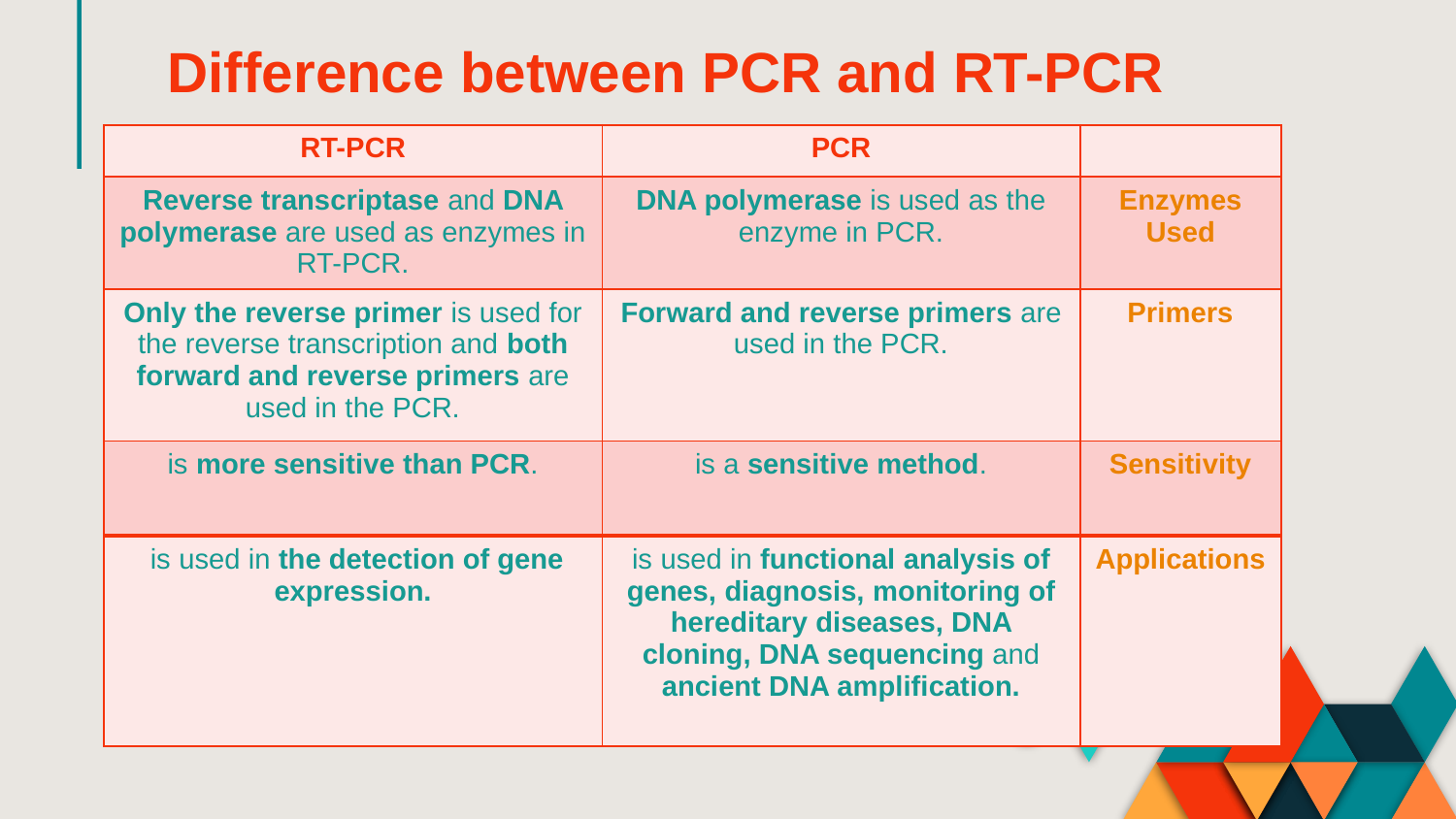

Difference between PCR and RT-PCR
| RT-PCR | PCR |  |
| --- | --- | --- |
| Reverse transcriptase and DNA polymerase are used as enzymes in RT-PCR. | DNA polymerase is used as the enzyme in PCR. | Enzymes Used |
| Only the reverse primer is used for the reverse transcription and both forward and reverse primers are used in the PCR. | Forward and reverse primers are used in the PCR. | Primers |
| is more sensitive than PCR. | is a sensitive method. | Sensitivity |
| is used in the detection of gene expression. | is used in functional analysis of genes, diagnosis, monitoring of hereditary diseases, DNA cloning, DNA sequencing and ancient DNA amplification. | Applications |